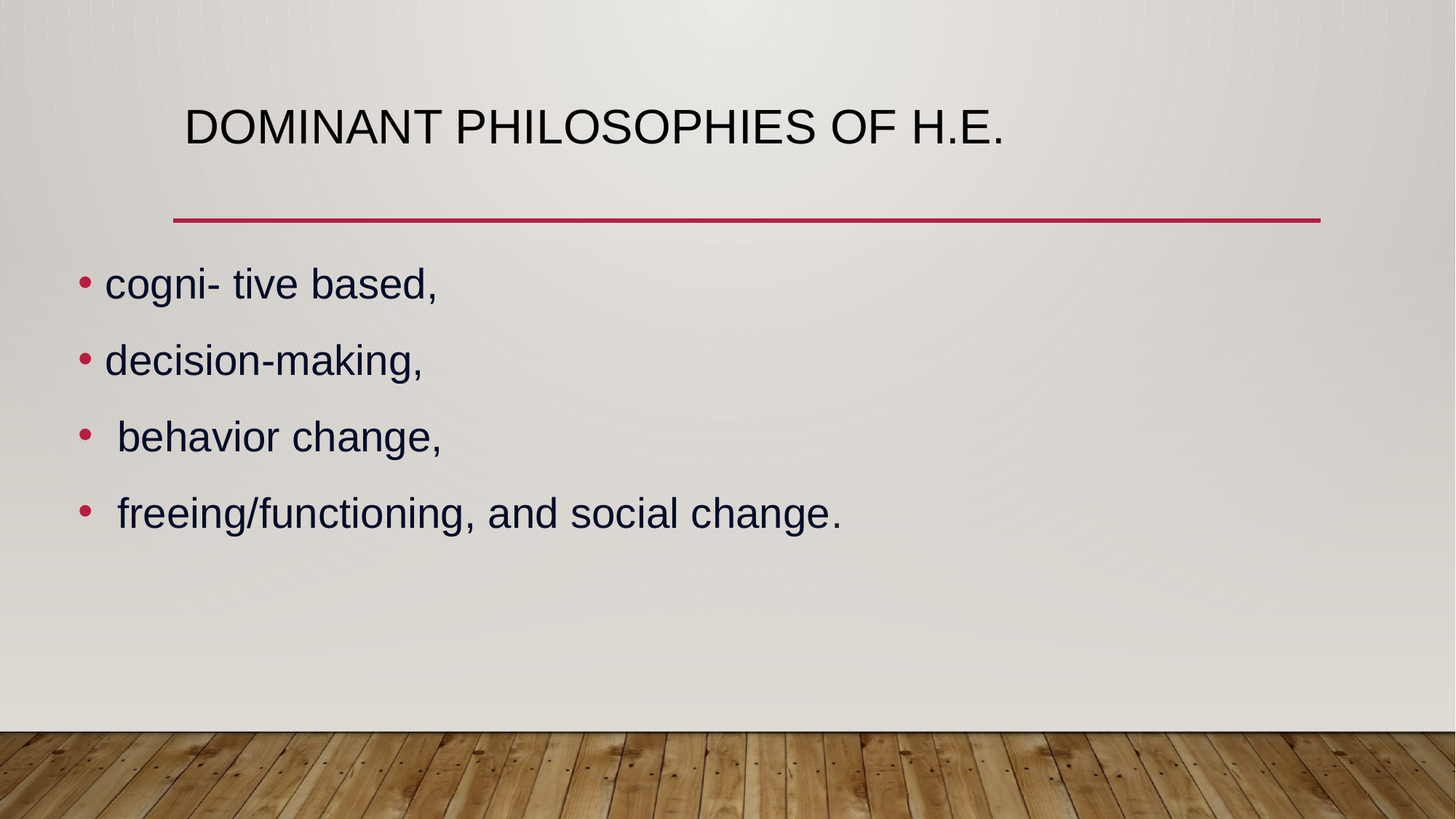

# Dominant Philosophies of H.E.
cogni- tive based,
decision-making,
 behavior change,
 freeing/functioning, and social change.